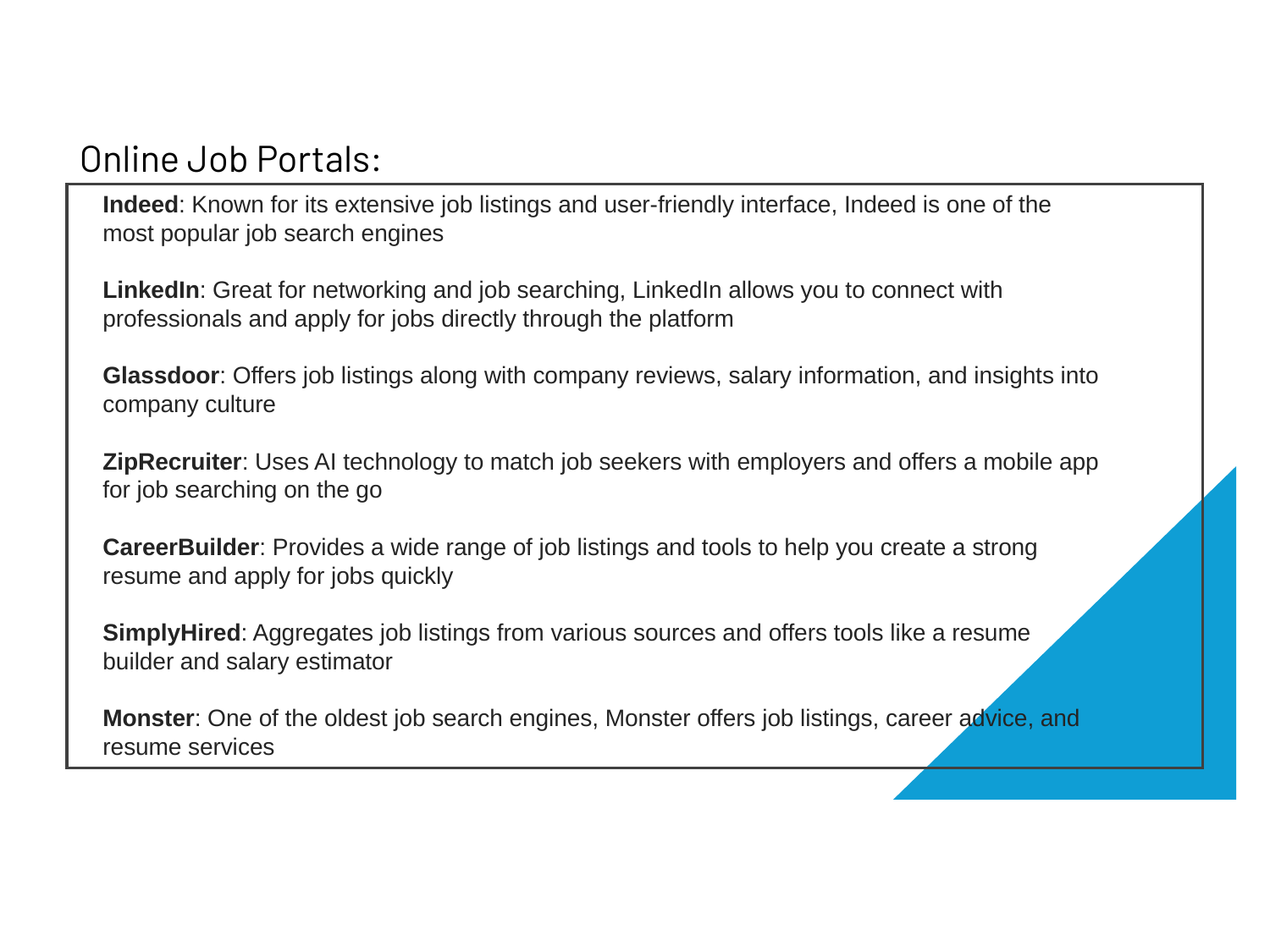

Online Job Portals:
Indeed: Known for its extensive job listings and user-friendly interface, Indeed is one of the most popular job search engines

LinkedIn: Great for networking and job searching, LinkedIn allows you to connect with professionals and apply for jobs directly through the platform

Glassdoor: Offers job listings along with company reviews, salary information, and insights into company culture

ZipRecruiter: Uses AI technology to match job seekers with employers and offers a mobile app for job searching on the go

CareerBuilder: Provides a wide range of job listings and tools to help you create a strong resume and apply for jobs quickly

SimplyHired: Aggregates job listings from various sources and offers tools like a resume builder and salary estimator

Monster: One of the oldest job search engines, Monster offers job listings, career advice, and resume services